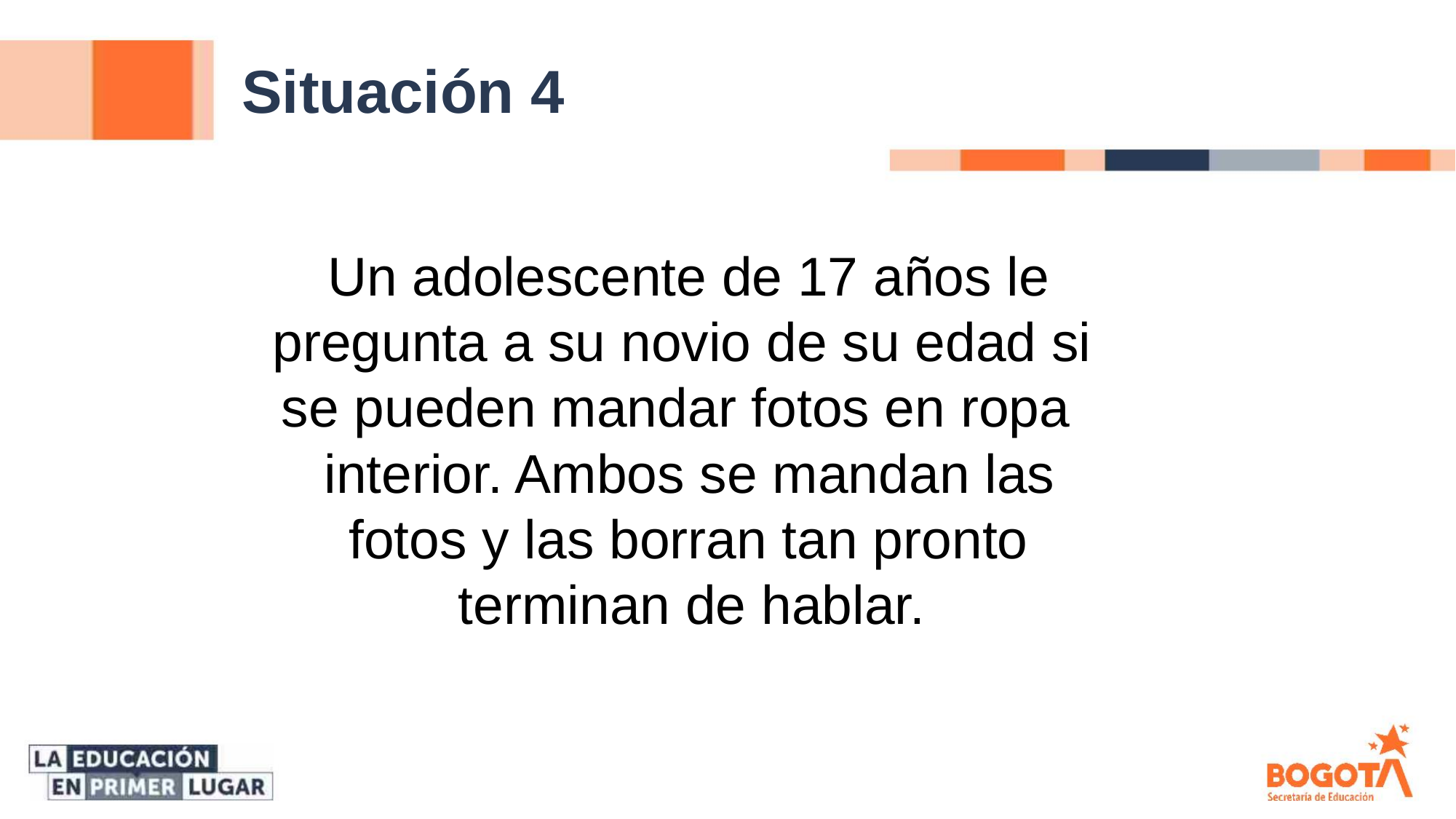

Situación 4
Un adolescente de 17 años le
pregunta a su novio de su edad si
se pueden mandar fotos en ropa
interior. Ambos se mandan las
fotos y las borran tan pronto
terminan de hablar.